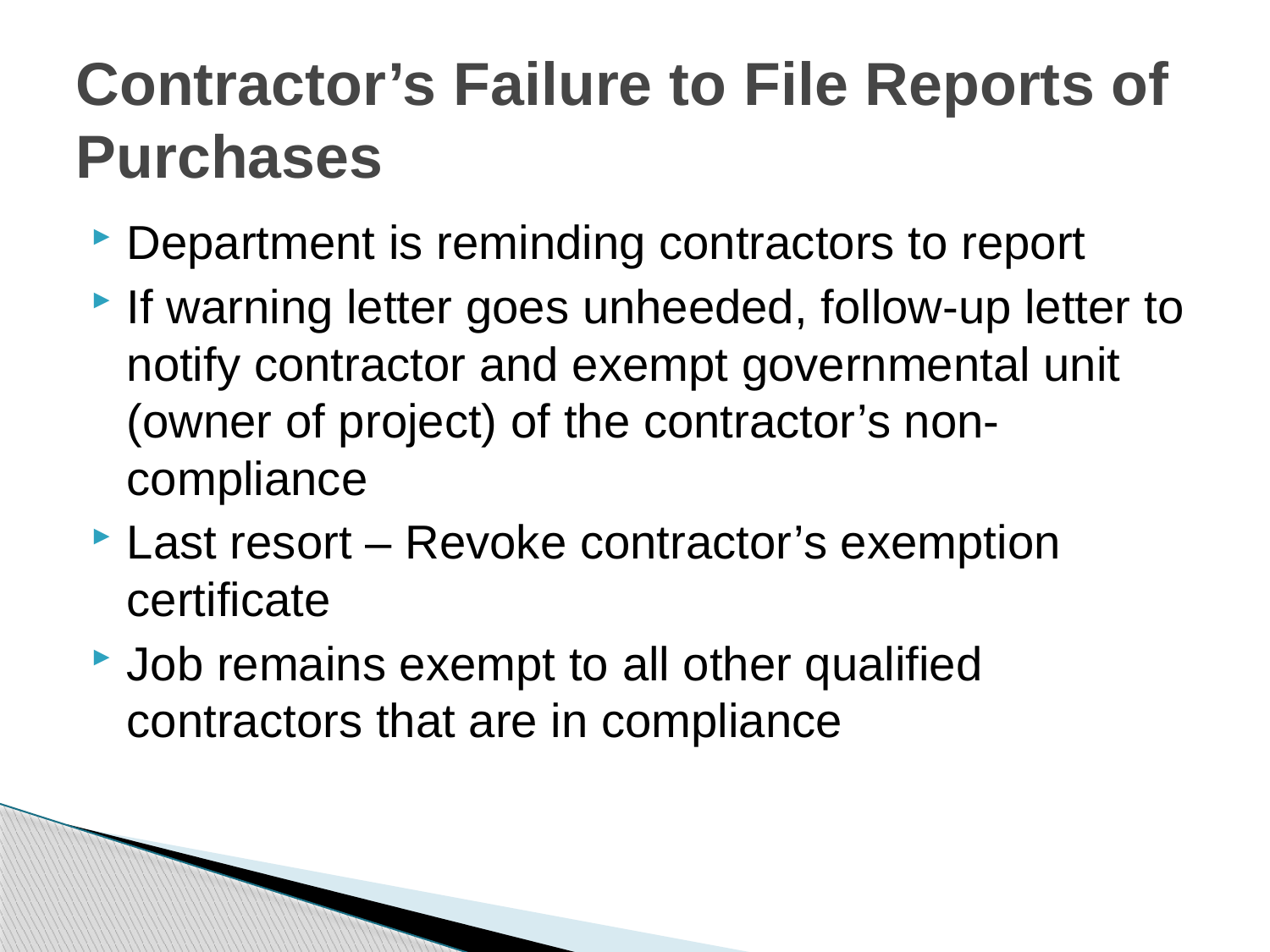

# Contractor’s Failure to File Reports of Purchases
Department is reminding contractors to report
If warning letter goes unheeded, follow-up letter to notify contractor and exempt governmental unit (owner of project) of the contractor’s non-compliance
Last resort – Revoke contractor’s exemption certificate
Job remains exempt to all other qualified contractors that are in compliance